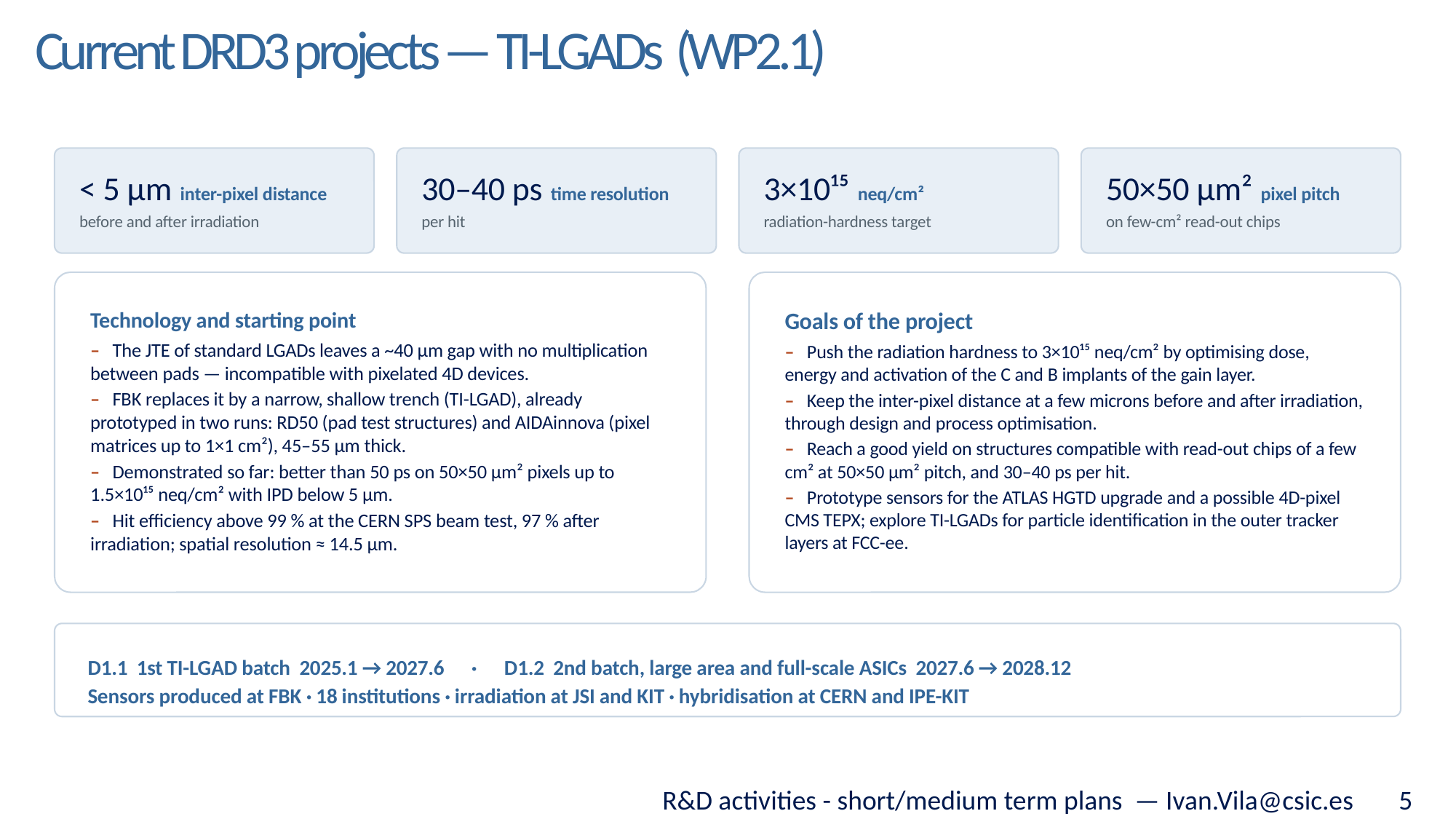

# Current DRD3 projects — TI-LGADs  (WP2.1)
< 5 µm  inter-pixel distance
before and after irradiation
30–40 ps  time resolution
per hit
3×10¹⁵  neq/cm²
radiation-hardness target
50×50 µm²  pixel pitch
on few-cm² read-out chips
Technology and starting point
–   The JTE of standard LGADs leaves a ~40 µm gap with no multiplication between pads — incompatible with pixelated 4D devices.
–   FBK replaces it by a narrow, shallow trench (TI-LGAD), already prototyped in two runs: RD50 (pad test structures) and AIDAinnova (pixel matrices up to 1×1 cm²), 45–55 µm thick.
–   Demonstrated so far: better than 50 ps on 50×50 µm² pixels up to 1.5×10¹⁵ neq/cm² with IPD below 5 µm.
–   Hit efficiency above 99 % at the CERN SPS beam test, 97 % after irradiation; spatial resolution ≈ 14.5 µm.
Goals of the project
–   Push the radiation hardness to 3×10¹⁵ neq/cm² by optimising dose, energy and activation of the C and B implants of the gain layer.
–   Keep the inter-pixel distance at a few microns before and after irradiation, through design and process optimisation.
–   Reach a good yield on structures compatible with read-out chips of a few cm² at 50×50 µm² pitch, and 30–40 ps per hit.
–   Prototype sensors for the ATLAS HGTD upgrade and a possible 4D-pixel CMS TEPX; explore TI-LGADs for particle identification in the outer tracker layers at FCC-ee.
D1.1  1st TI-LGAD batch  2025.1 → 2027.6      ·      D1.2  2nd batch, large area and full-scale ASICs  2027.6 → 2028.12
Sensors produced at FBK · 18 institutions · irradiation at JSI and KIT · hybridisation at CERN and IPE-KIT
R&D activities - short/medium term plans  — Ivan.Vila@csic.es
5